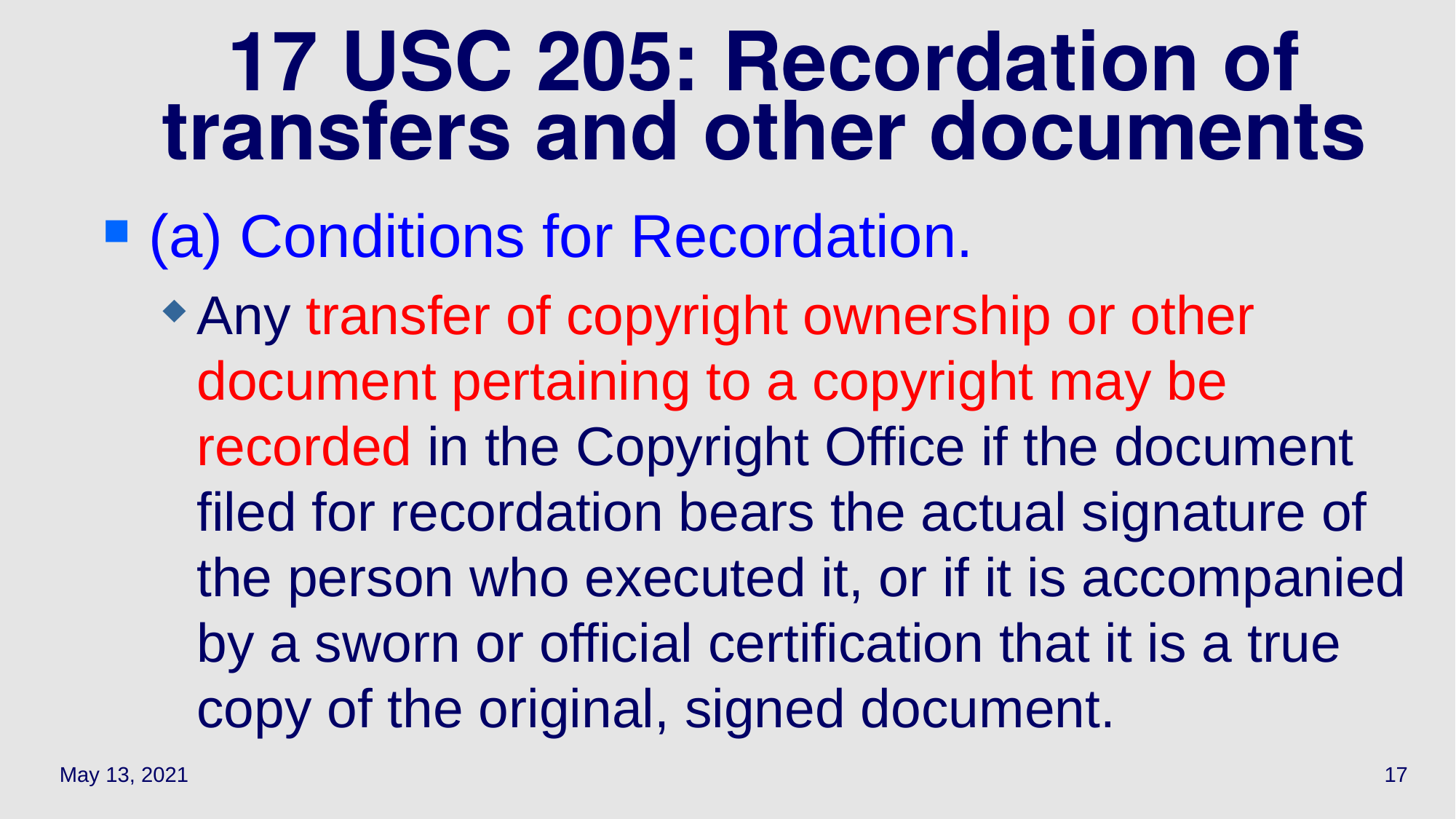

# 17 USC 205: Recordation of transfers and other documents
(a) Conditions for Recordation.
Any transfer of copyright ownership or other document pertaining to a copyright may be recorded in the Copyright Office if the document filed for recordation bears the actual signature of the person who executed it, or if it is accompanied by a sworn or official certification that it is a true copy of the original, signed document.
May 13, 2021
17